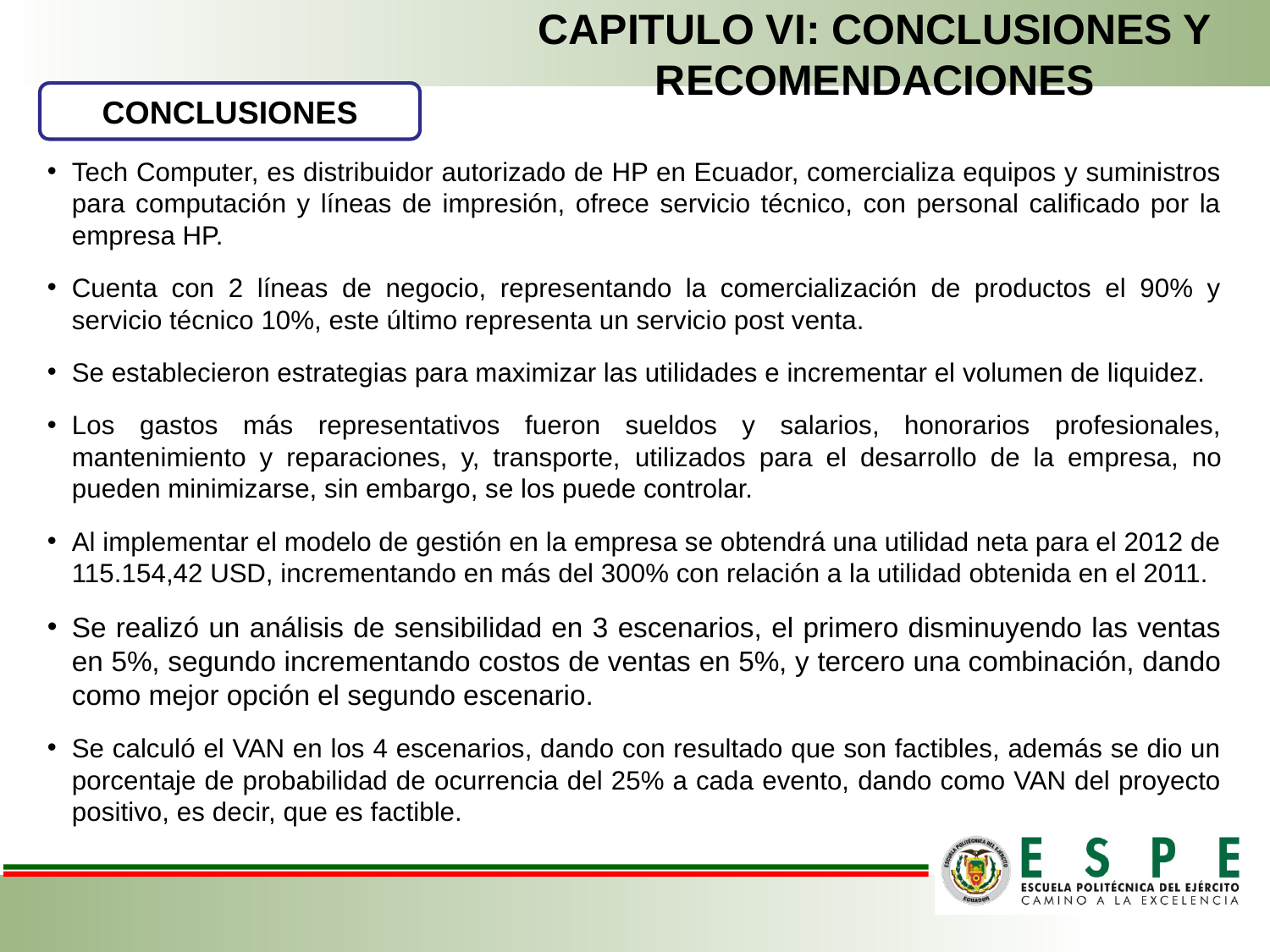

CAPITULO VI: CONCLUSIONES Y RECOMENDACIONES
CONCLUSIONES
Tech Computer, es distribuidor autorizado de HP en Ecuador, comercializa equipos y suministros para computación y líneas de impresión, ofrece servicio técnico, con personal calificado por la empresa HP.

Cuenta con 2 líneas de negocio, representando la comercialización de productos el 90% y servicio técnico 10%, este último representa un servicio post venta.

Se establecieron estrategias para maximizar las utilidades e incrementar el volumen de liquidez.

Los gastos más representativos fueron sueldos y salarios, honorarios profesionales, mantenimiento y reparaciones, y, transporte, utilizados para el desarrollo de la empresa, no pueden minimizarse, sin embargo, se los puede controlar.

Al implementar el modelo de gestión en la empresa se obtendrá una utilidad neta para el 2012 de 115.154,42 USD, incrementando en más del 300% con relación a la utilidad obtenida en el 2011.

Se realizó un análisis de sensibilidad en 3 escenarios, el primero disminuyendo las ventas en 5%, segundo incrementando costos de ventas en 5%, y tercero una combinación, dando como mejor opción el segundo escenario.

Se calculó el VAN en los 4 escenarios, dando con resultado que son factibles, además se dio un porcentaje de probabilidad de ocurrencia del 25% a cada evento, dando como VAN del proyecto positivo, es decir, que es factible.